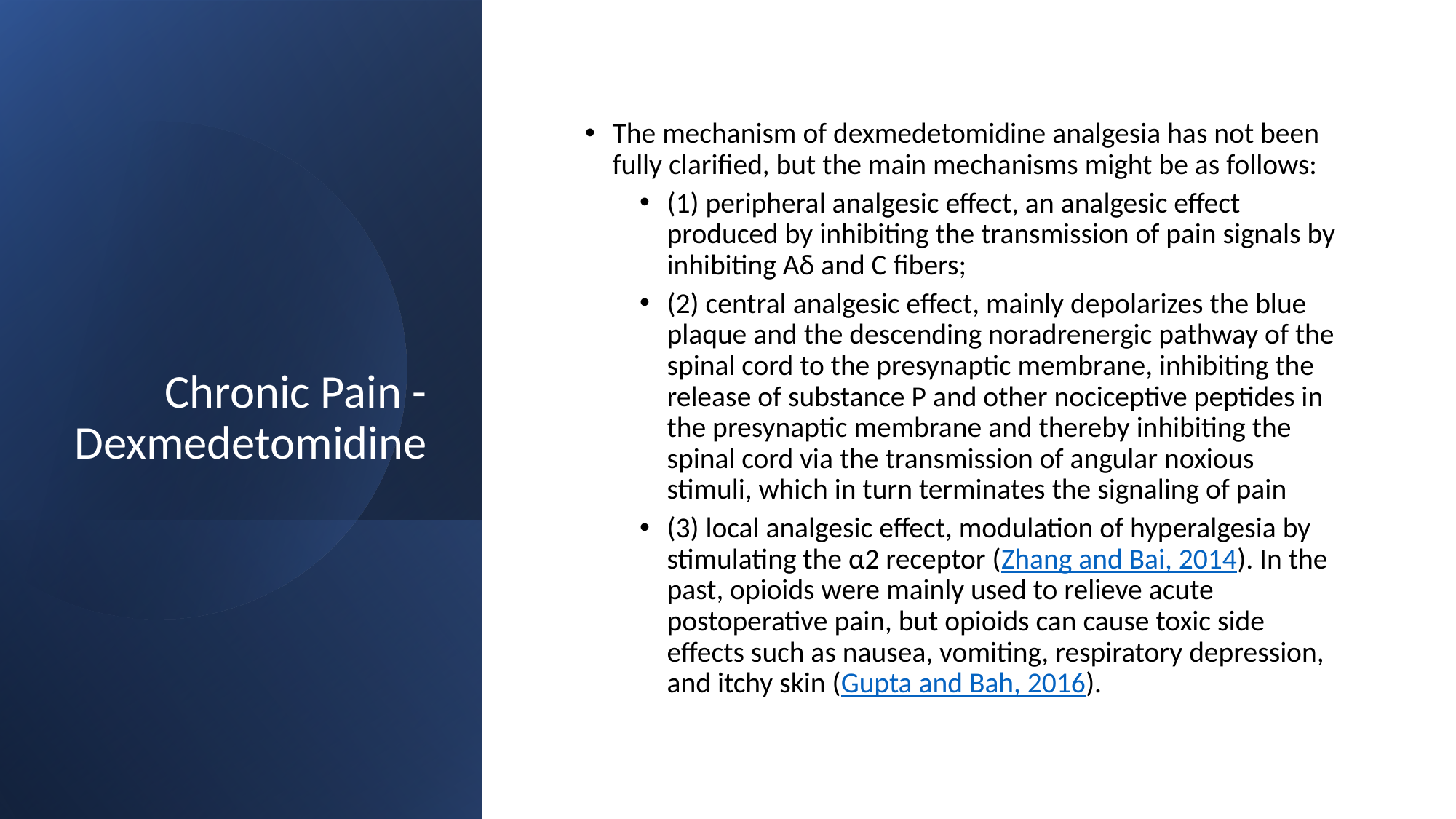

# Chronic Pain - Dexmedetomidine
The mechanism of dexmedetomidine analgesia has not been fully clarified, but the main mechanisms might be as follows:
(1) peripheral analgesic effect, an analgesic effect produced by inhibiting the transmission of pain signals by inhibiting Aδ and C fibers;
(2) central analgesic effect, mainly depolarizes the blue plaque and the descending noradrenergic pathway of the spinal cord to the presynaptic membrane, inhibiting the release of substance P and other nociceptive peptides in the presynaptic membrane and thereby inhibiting the spinal cord via the transmission of angular noxious stimuli, which in turn terminates the signaling of pain
(3) local analgesic effect, modulation of hyperalgesia by stimulating the α2 receptor (Zhang and Bai, 2014). In the past, opioids were mainly used to relieve acute postoperative pain, but opioids can cause toxic side effects such as nausea, vomiting, respiratory depression, and itchy skin (Gupta and Bah, 2016).